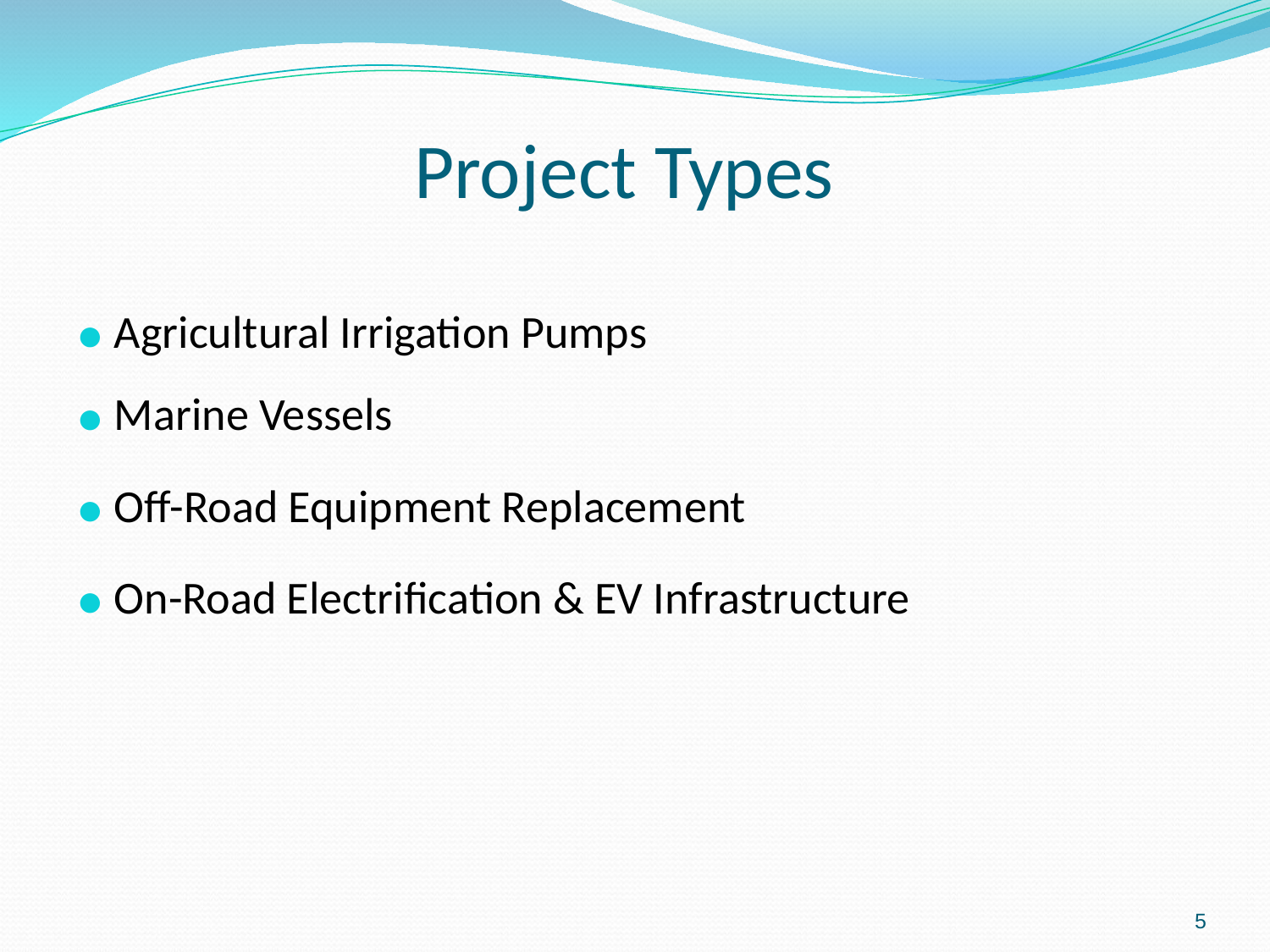

# Project Types
Agricultural Irrigation Pumps
Marine Vessels
Off-Road Equipment Replacement
On-Road Electrification & EV Infrastructure
5